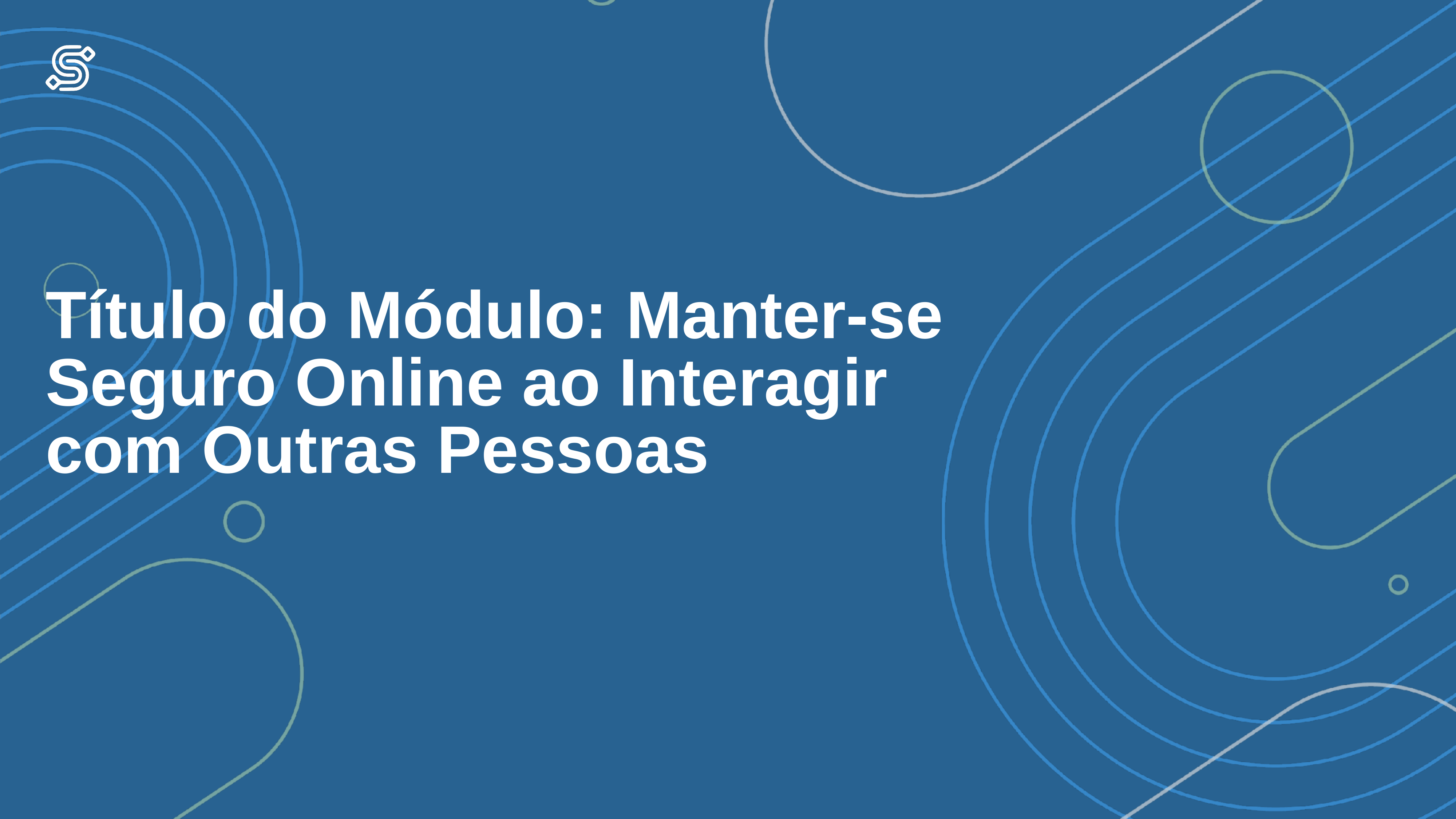

# Título do Módulo: Manter-se Seguro Online ao Interagir com Outras Pessoas